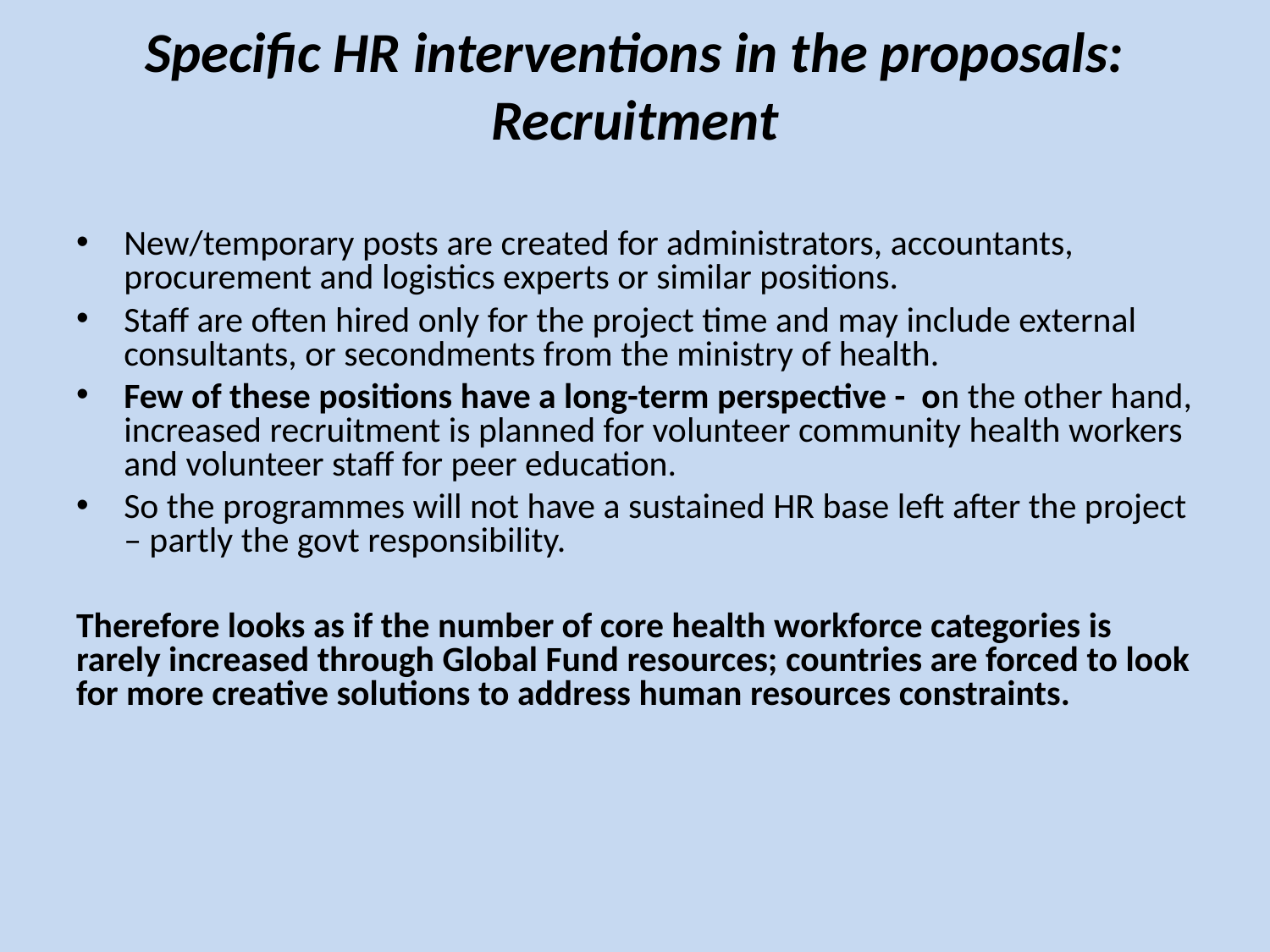

# Specific HR interventions in the proposals: Recruitment
New/temporary posts are created for administrators, accountants, procurement and logistics experts or similar positions.
Staff are often hired only for the project time and may include external consultants, or secondments from the ministry of health.
Few of these positions have a long-term perspective -  on the other hand, increased recruitment is planned for volunteer community health workers and volunteer staff for peer education.
So the programmes will not have a sustained HR base left after the project – partly the govt responsibility.

Therefore looks as if the number of core health workforce categories is rarely increased through Global Fund resources; countries are forced to look for more creative solutions to address human resources constraints.